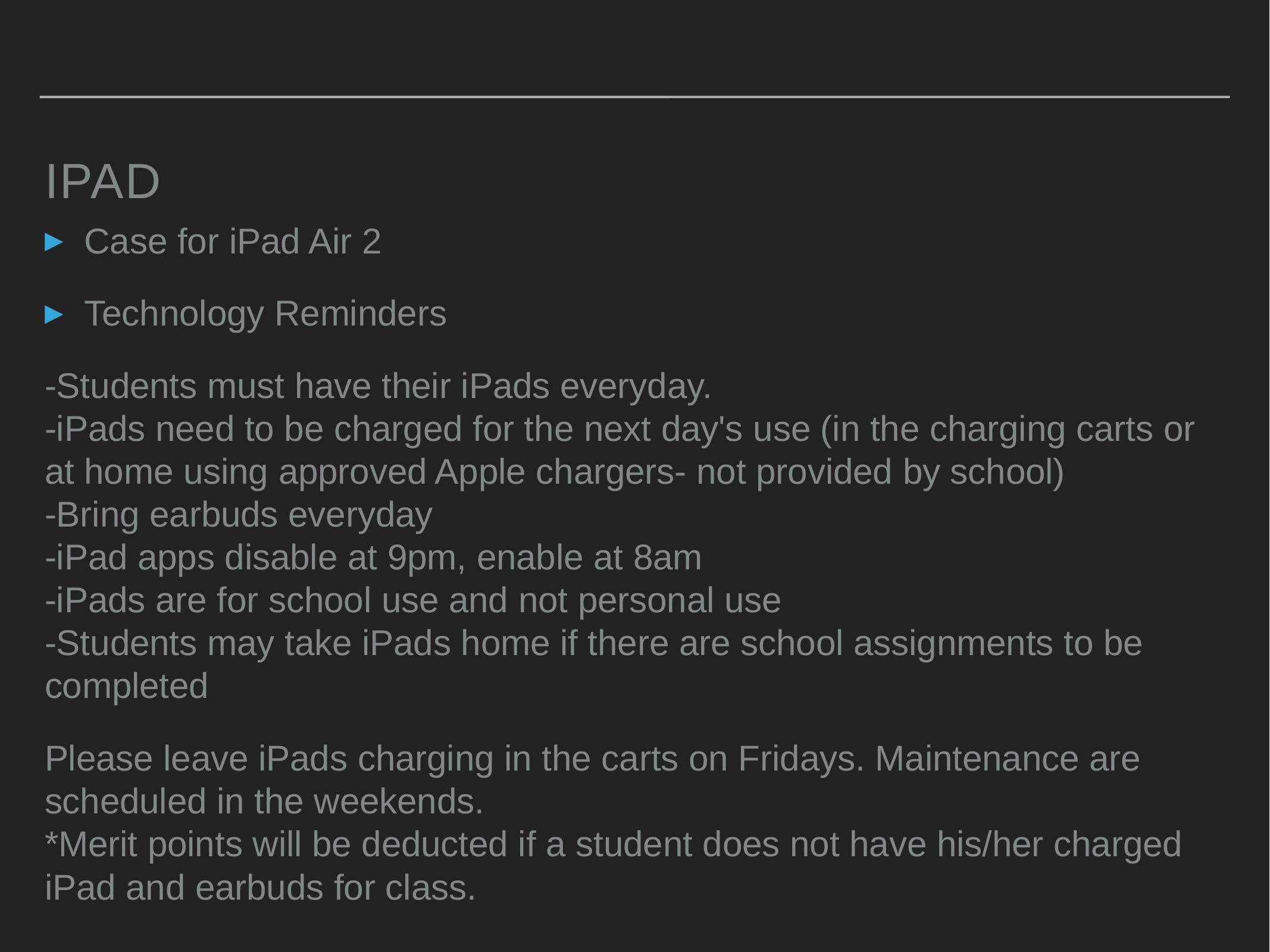

iPad
Case for iPad Air 2
Technology Reminders
-Students must have their iPads everyday.
-iPads need to be charged for the next day's use (in the charging carts or at home using approved Apple chargers- not provided by school)
-Bring earbuds everyday
-iPad apps disable at 9pm, enable at 8am
-iPads are for school use and not personal use
-Students may take iPads home if there are school assignments to be completed
Please leave iPads charging in the carts on Fridays. Maintenance are scheduled in the weekends. 
*Merit points will be deducted if a student does not have his/her charged iPad and earbuds for class.